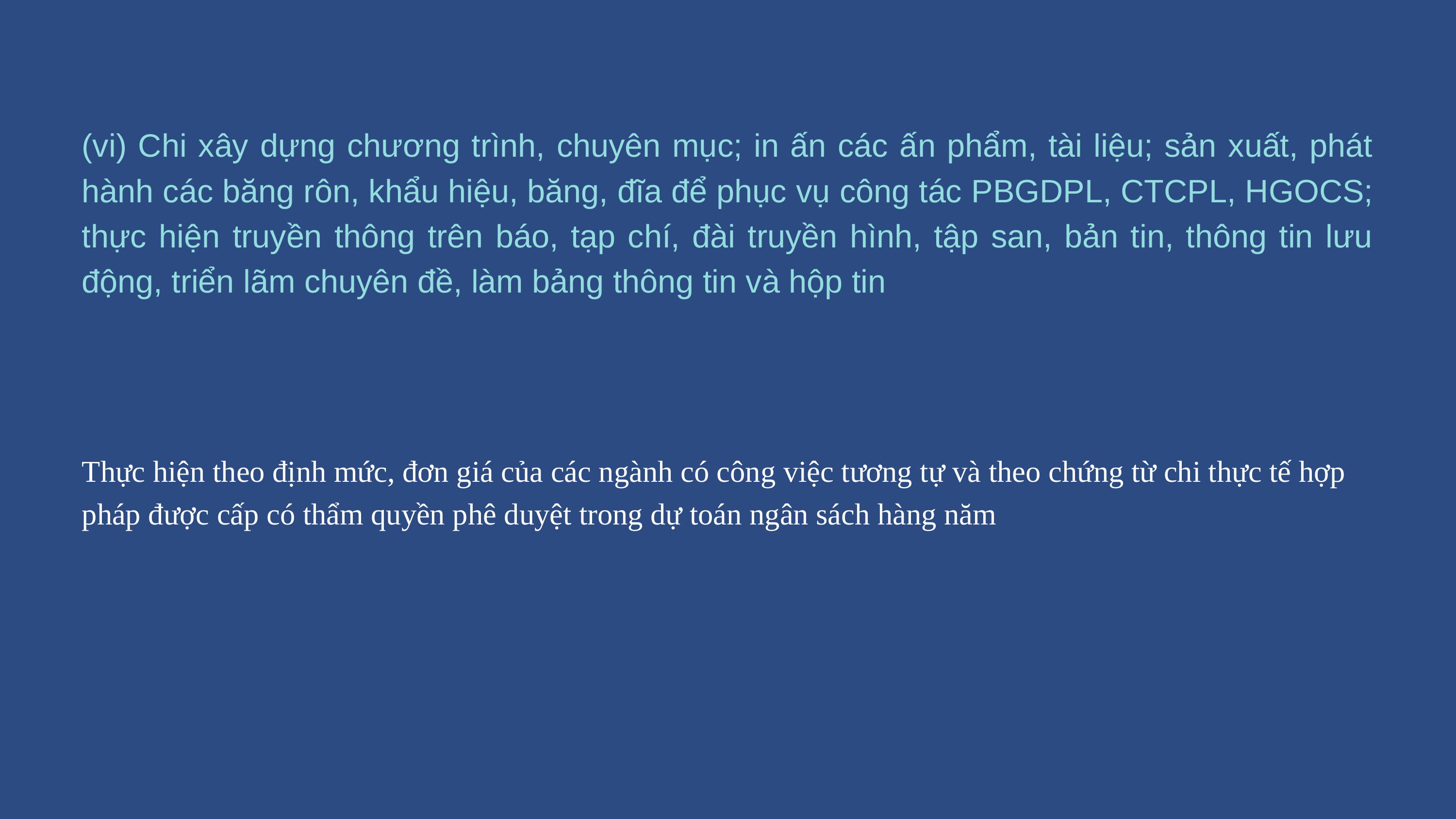

(vi) Chi xây dựng chương trình, chuyên mục; in ấn các ấn phẩm, tài liệu; sản xuất, phát hành các băng rôn, khẩu hiệu, băng, đĩa để phục vụ công tác PBGDPL, CTCPL, HGOCS; thực hiện truyền thông trên báo, tạp chí, đài truyền hình, tập san, bản tin, thông tin lưu động, triển lãm chuyên đề, làm bảng thông tin và hộp tin
Thực hiện theo định mức, đơn giá của các ngành có công việc tương tự và theo chứng từ chi thực tế hợp pháp được cấp có thẩm quyền phê duyệt trong dự toán ngân sách hàng năm